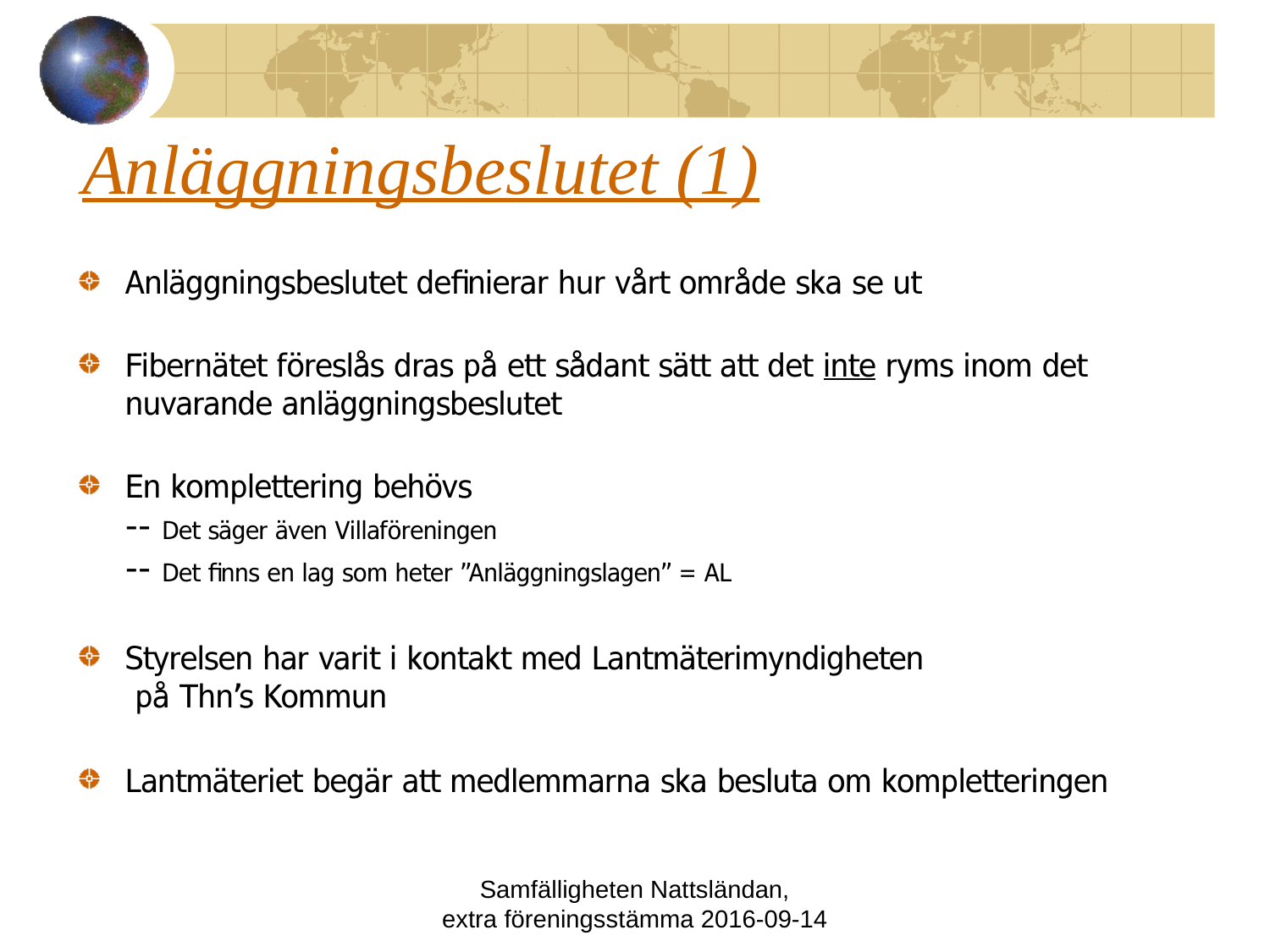

# Anläggningsbeslutet (1)
Anläggningsbeslutet definierar hur vårt område ska se ut
Fibernätet föreslås dras på ett sådant sätt att det inte ryms inom det nuvarande anläggningsbeslutet
En komplettering behövs
-- Det säger även Villaföreningen
-- Det finns en lag som heter ”Anläggningslagen” = AL
Styrelsen har varit i kontakt med Lantmäterimyndigheten
 på Thn’s Kommun
Lantmäteriet begär att medlemmarna ska besluta om kompletteringen
Samfälligheten Nattsländan,
extra föreningsstämma 2016-09-14